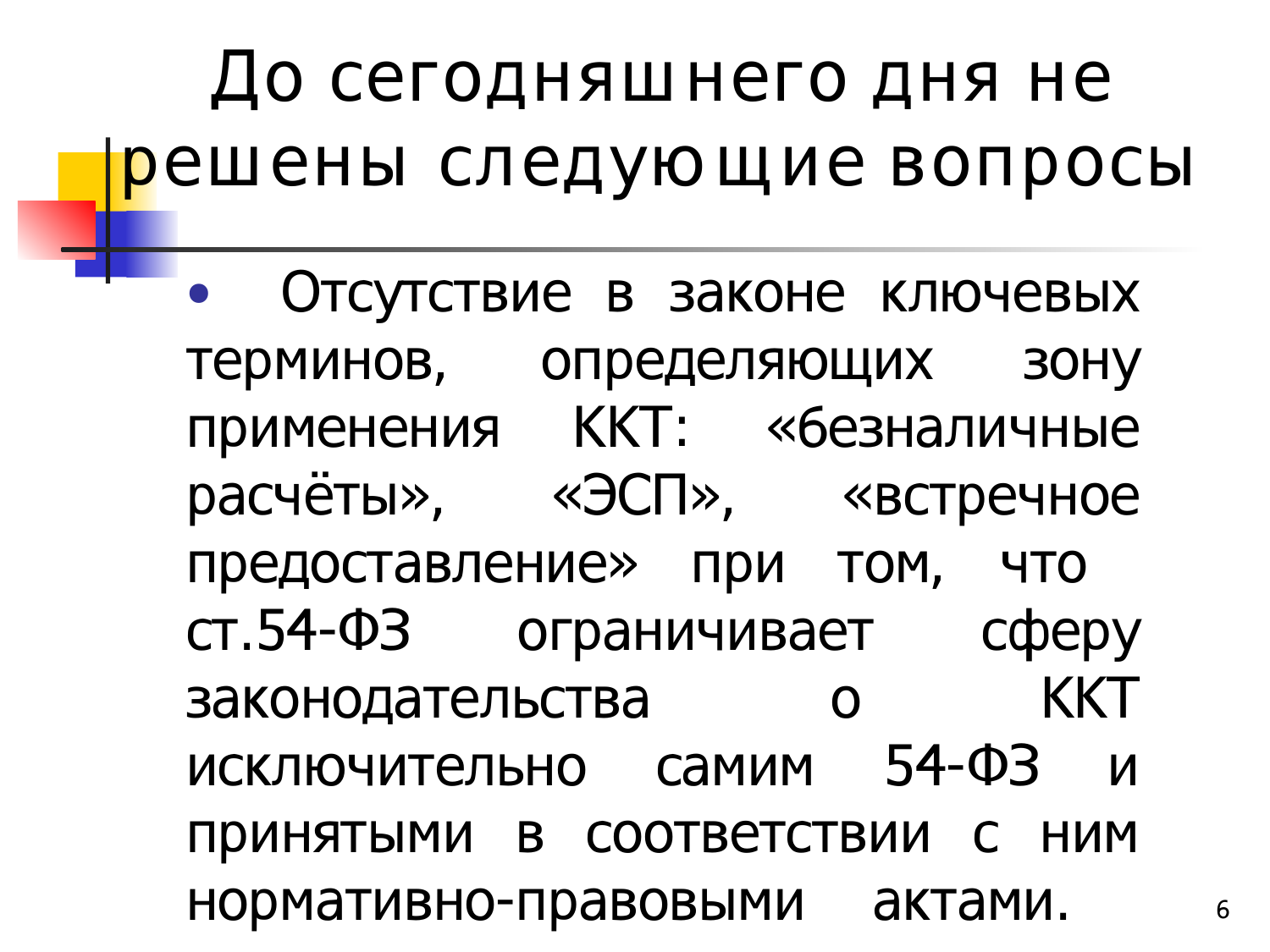

До сегодняшнего дня не решены следующие вопросы
# •  Отсутствие в законе ключевых терминов, определяющих зону применения ККТ: «безналичные расчёты», «ЭСП», «встречное предоставление» при том, что ст.54-ФЗ ограничивает сферу законодательства о ККТ исключительно самим 54-ФЗ и принятыми в соответствии с ним нормативно-правовыми актами.
6